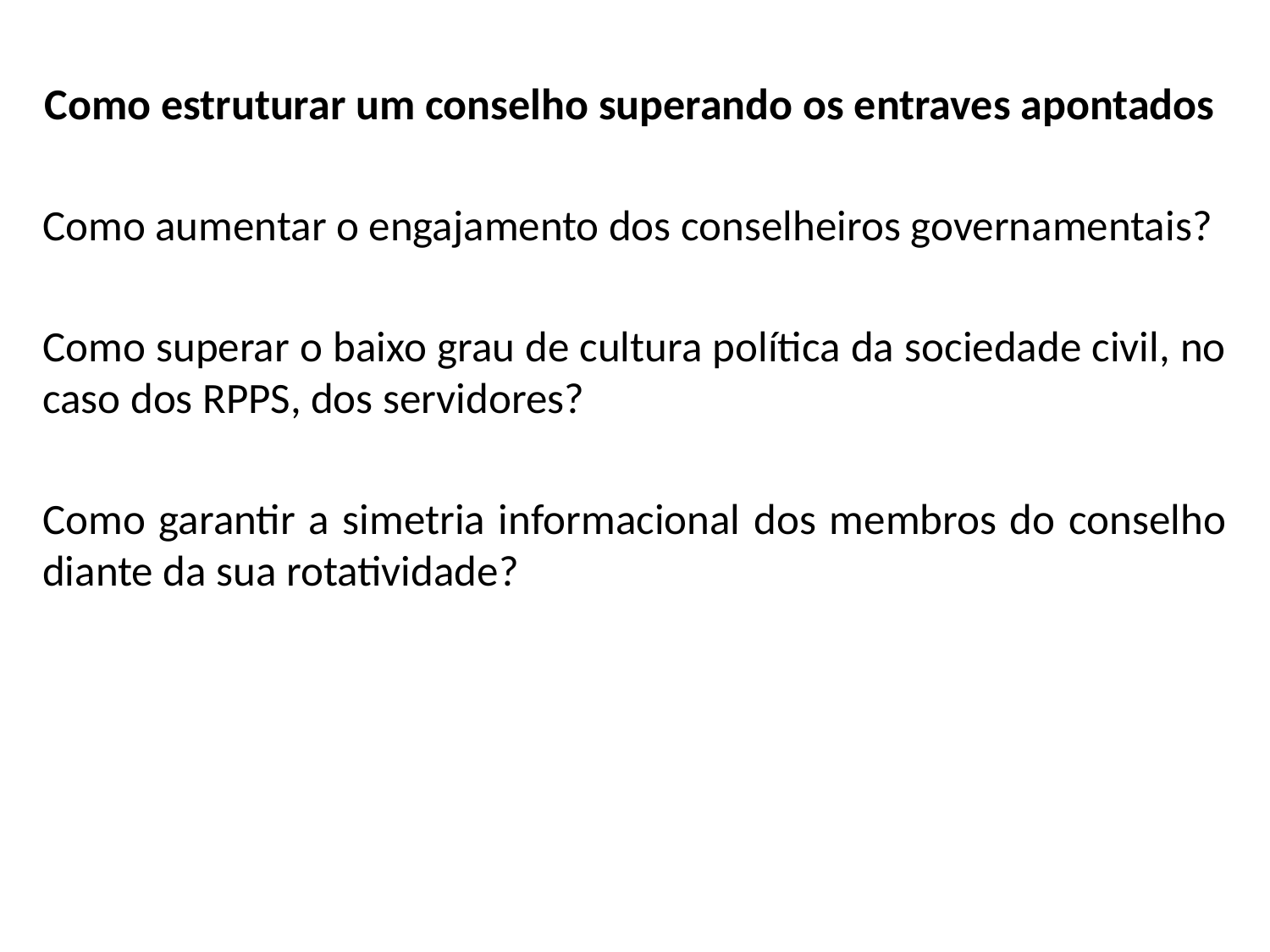

Como estruturar um conselho superando os entraves apontados

Como aumentar o engajamento dos conselheiros governamentais?

Como superar o baixo grau de cultura política da sociedade civil, no caso dos RPPS, dos servidores?

Como garantir a simetria informacional dos membros do conselho diante da sua rotatividade?